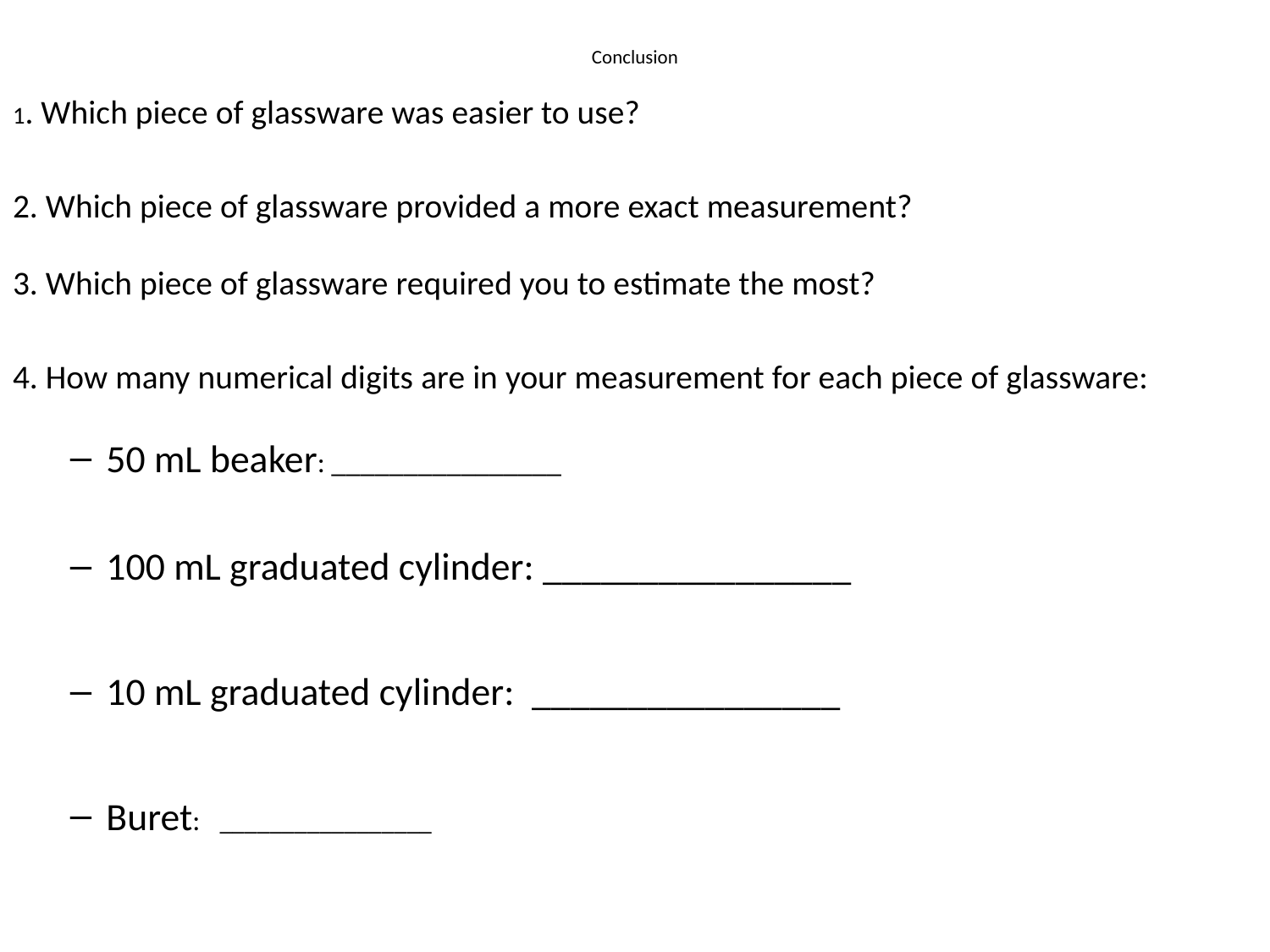

# Conclusion
1. Which piece of glassware was easier to use?

2. Which piece of glassware provided a more exact measurement?

3. Which piece of glassware required you to estimate the most?

4. How many numerical digits are in your measurement for each piece of glassware:

50 mL beaker: ________________

100 mL graduated cylinder: ________________

10 mL graduated cylinder:  ________________

Buret:   _________________